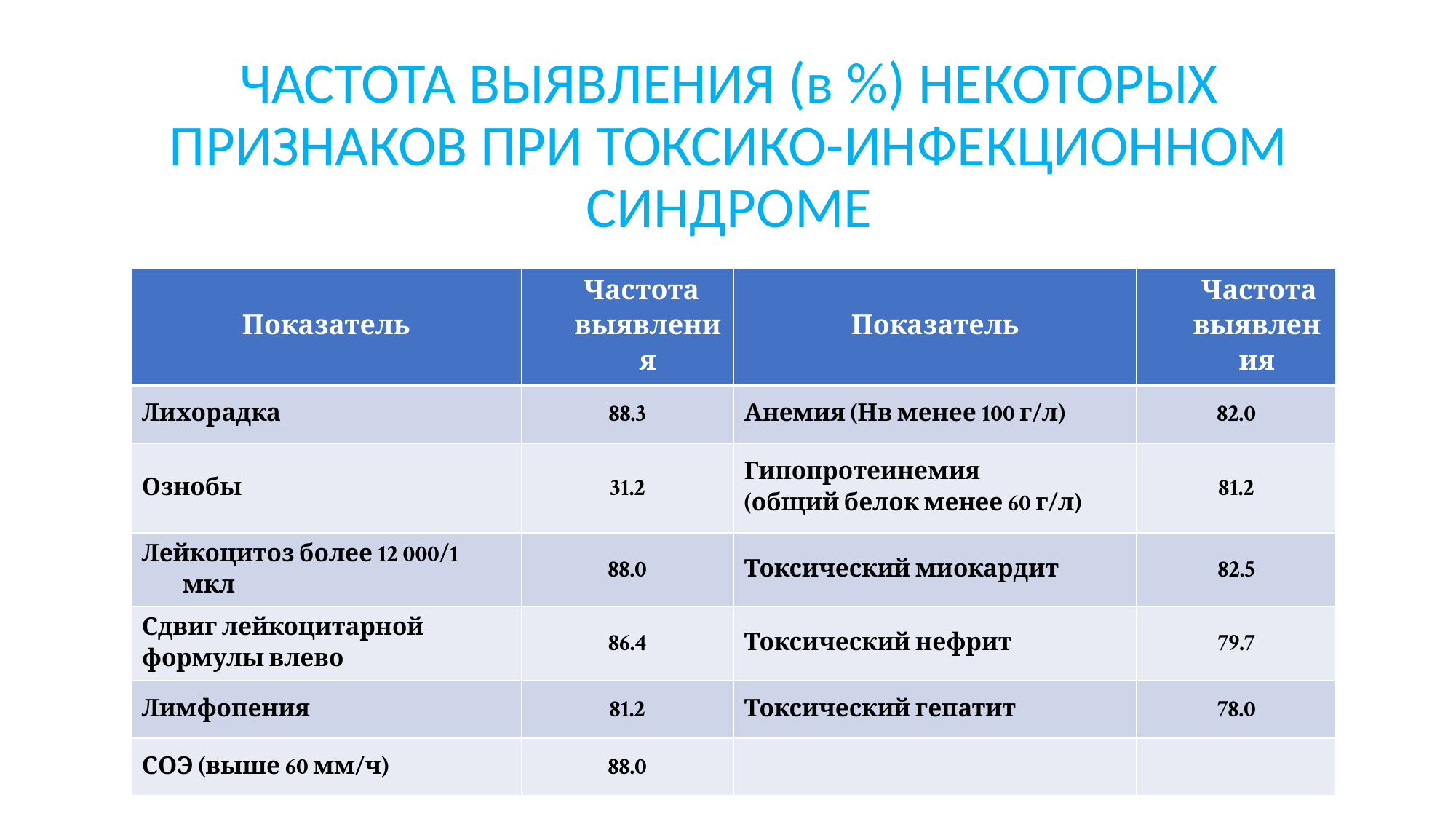

# ЧАСТОТА ВЫЯВЛЕНИЯ (в %) НЕКОТОРЫХ ПРИЗНАКОВ ПРИ ТОКСИКО-ИНФЕКЦИОННОМ СИНДРОМЕ
| Показатель | Частота выявления | Показатель | Частота выявления |
| --- | --- | --- | --- |
| Лихорадка | 88.3 | Анемия (Нв менее 100 г/л) | 82.0 |
| Ознобы | 31.2 | Гипопротеинемия (общий белок менее 60 г/л) | 81.2 |
| Лейкоцитоз более 12 000/1 мкл | 88.0 | Токсический миокардит | 82.5 |
| Сдвиг лейкоцитарной формулы влево | 86.4 | Токсический нефрит | 79.7 |
| Лимфопения | 81.2 | Токсический гепатит | 78.0 |
| СОЭ (выше 60 мм/ч) | 88.0 |  |  |